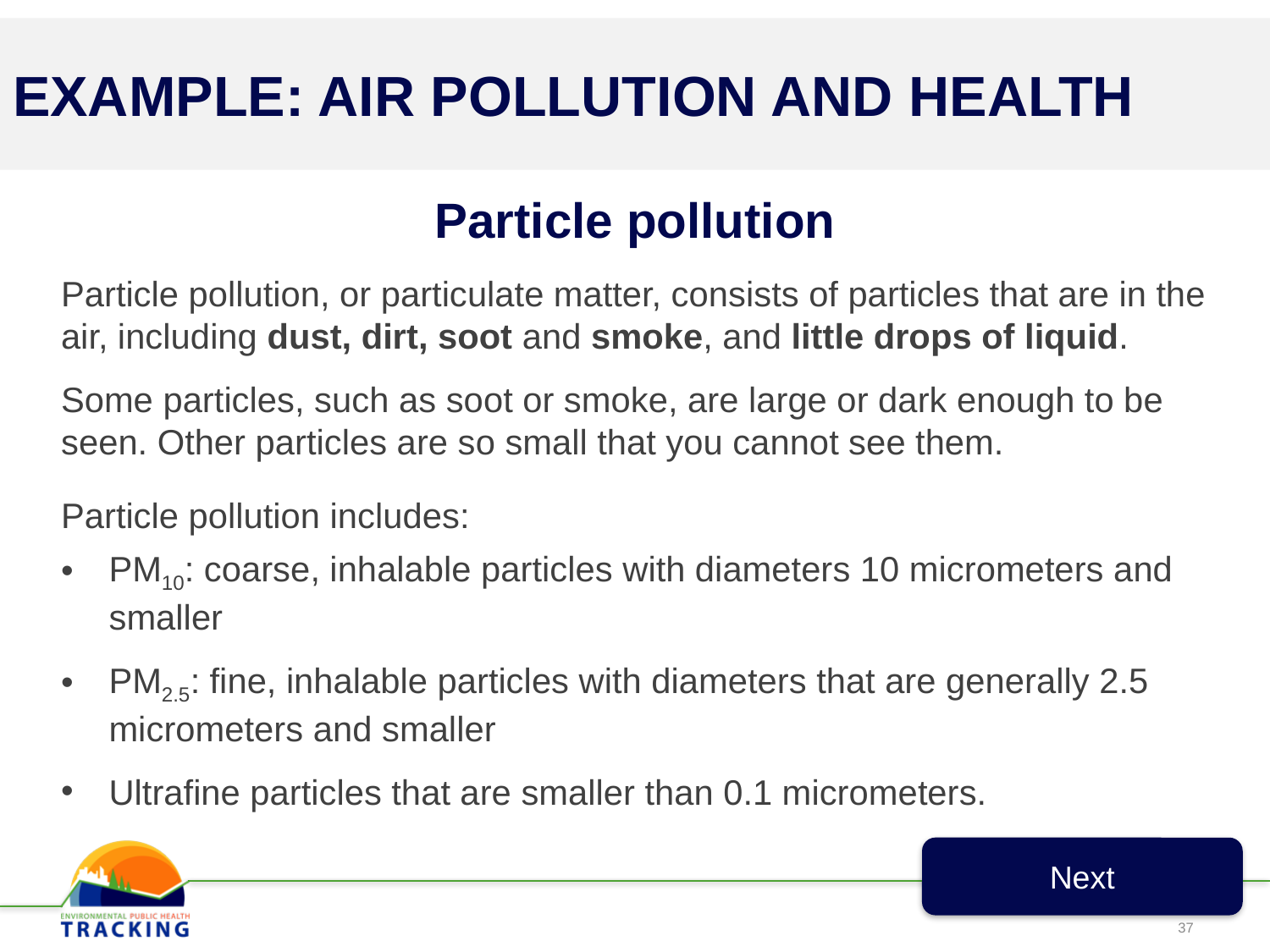

EXAMPLE: AIR POLLUTION AND HEALTH
# Particle pollution
Particle pollution, or particulate matter, consists of particles that are in the air, including dust, dirt, soot and smoke, and little drops of liquid.
Some particles, such as soot or smoke, are large or dark enough to be seen. Other particles are so small that you cannot see them.
Particle pollution includes:
PM10: coarse, inhalable particles with diameters 10 micrometers and smaller
PM2.5: fine, inhalable particles with diameters that are generally 2.5 micrometers and smaller
Ultrafine particles that are smaller than 0.1 micrometers.
Next
37